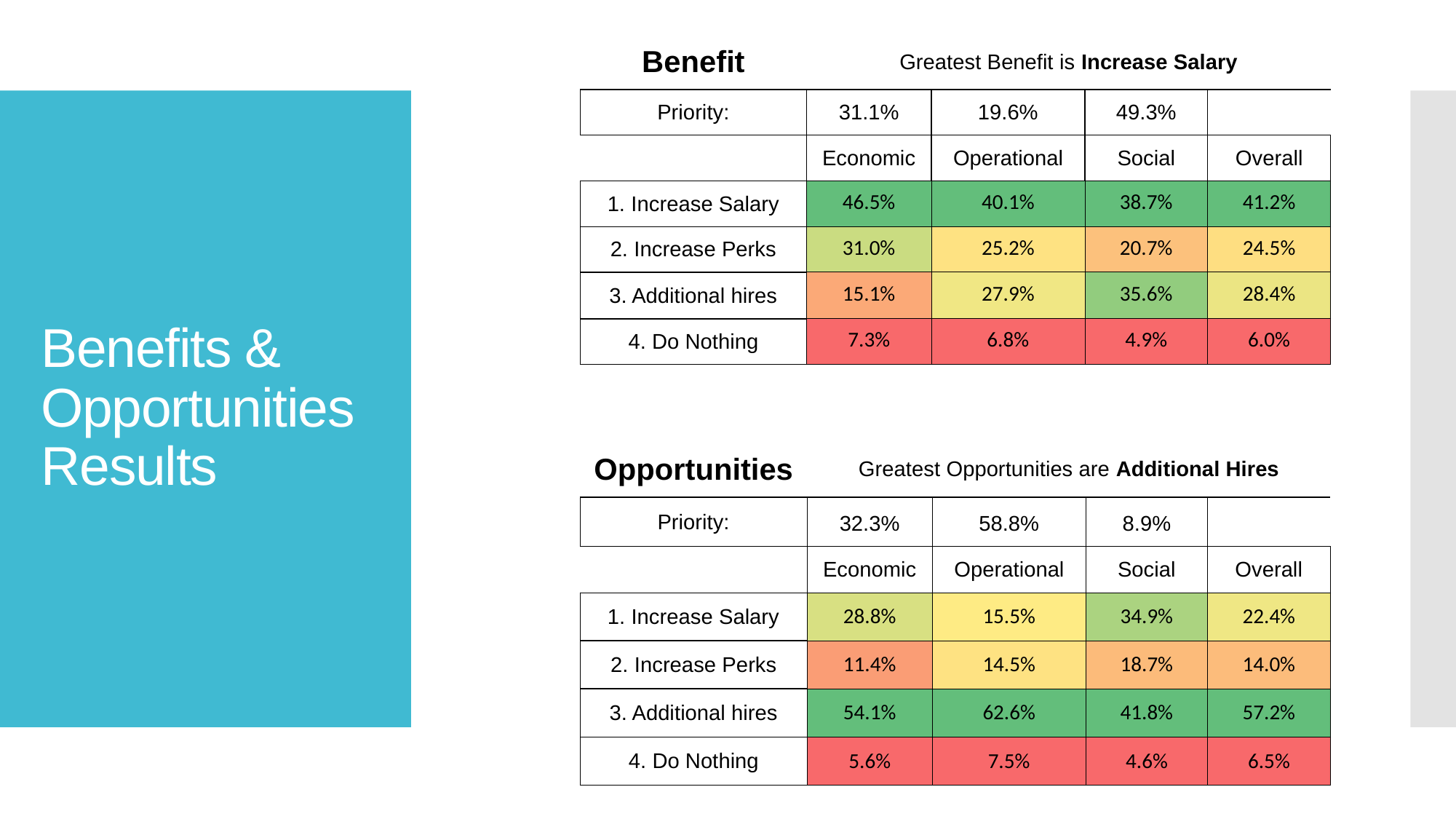

| Benefit | Greatest Benefit is Increase Salary |  |  |  |
| --- | --- | --- | --- | --- |
| Priority: | 31.1% | 19.6% | 49.3% |  |
|  | Economic | Operational | Social | Overall |
| 1. Increase Salary | 46.5% | 40.1% | 38.7% | 41.2% |
| 2. Increase Perks | 31.0% | 25.2% | 20.7% | 24.5% |
| 3. Additional hires | 15.1% | 27.9% | 35.6% | 28.4% |
| 4. Do Nothing | 7.3% | 6.8% | 4.9% | 6.0% |
# Benefits & Opportunities Results
| Opportunities | Greatest Opportunities are Additional Hires |  |  |  |
| --- | --- | --- | --- | --- |
| Priority: | 32.3% | 58.8% | 8.9% |  |
|  | Economic | Operational | Social | Overall |
| 1. Increase Salary | 28.8% | 15.5% | 34.9% | 22.4% |
| 2. Increase Perks | 11.4% | 14.5% | 18.7% | 14.0% |
| 3. Additional hires | 54.1% | 62.6% | 41.8% | 57.2% |
| 4. Do Nothing | 5.6% | 7.5% | 4.6% | 6.5% |